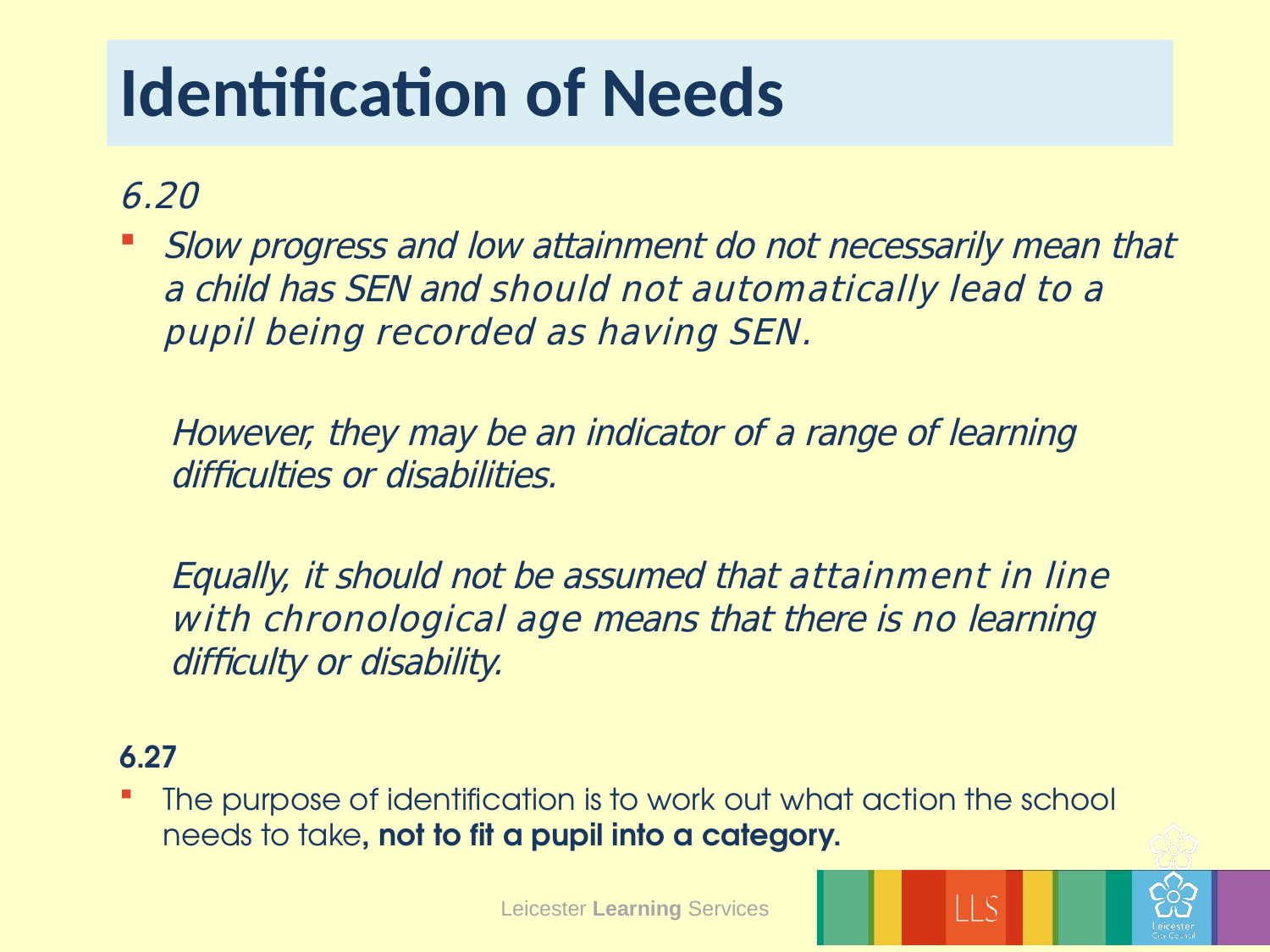

# Identification of Needs
6.20
Slow progress and low attainment do not necessarily mean that a child has SEN and should not automatically lead to a pupil being recorded as having SEN.

However, they may be an indicator of a range of learning difficulties or disabilities.

Equally, it should not be assumed that attainment in line with chronological age means that there is no learning difficulty or disability.

6.27
The purpose of identification is to work out what action the school needs to take, not to fit a pupil into a category.